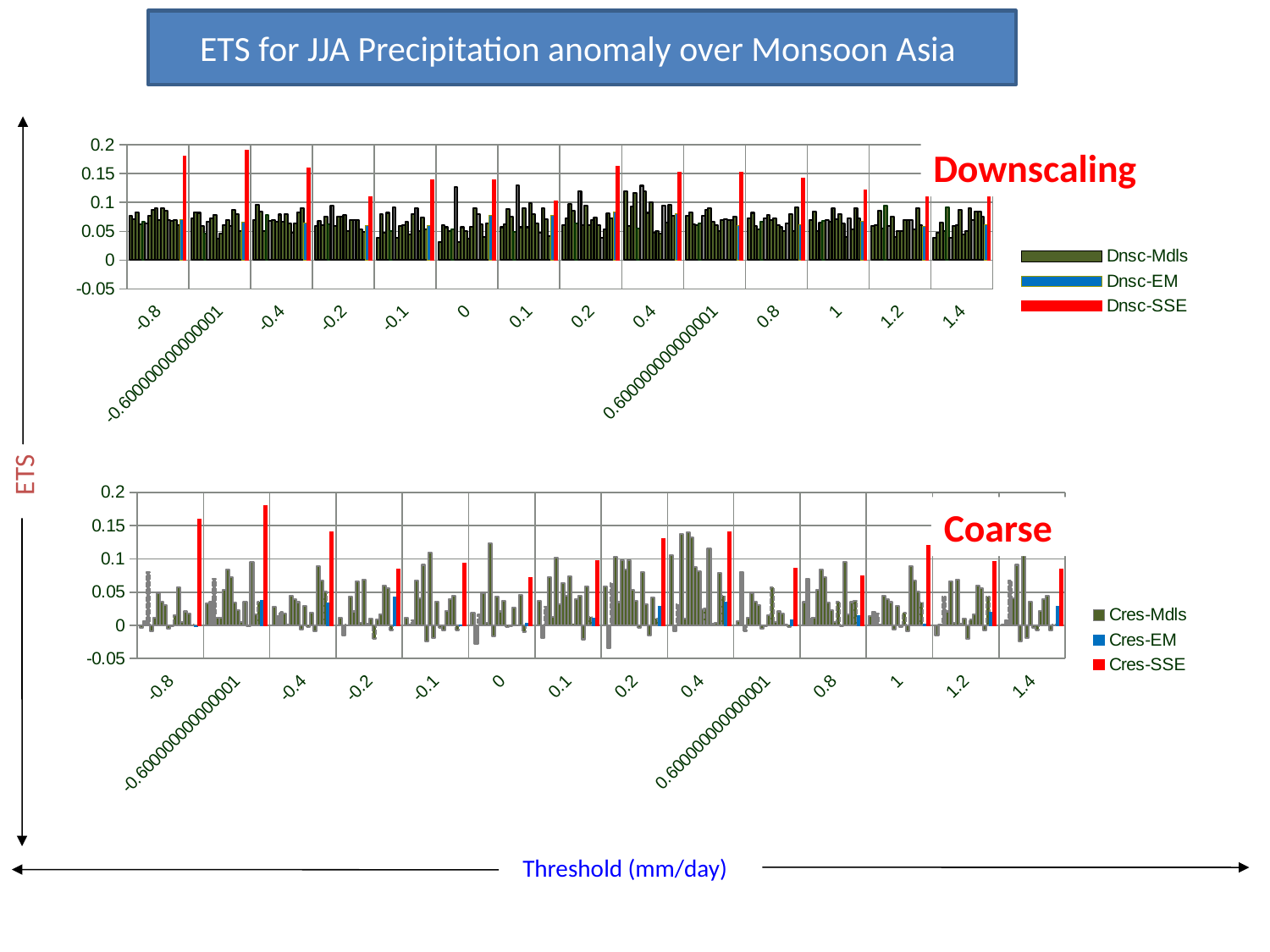

ETS for JJA Precipitation anomaly over Monsoon Asia

### Chart

| Category |  |  |  |  |  |  |  |  |  |  |  |  |  |  |  |  |  |  |  |  |  |  |  |  |  |  |  |  |  |  |  |  |  |  |  |  |
|---|---|---|---|---|---|---|---|---|---|---|---|---|---|---|---|---|---|---|---|---|---|---|---|---|---|---|---|---|---|---|---|---|---|---|---|---|
| -0.8 | 0.077 | 0.071 | 0.08300000000000005 | 0.062000000000000034 | 0.067 | 0.06400000000000011 | 0.077 | 0.08700000000000002 | 0.09000000000000002 | 0.07000000000000002 | 0.09000000000000002 | 0.085 | 0.07000000000000002 | 0.06800000000000002 | 0.07000000000000002 | 0.06000000000000003 | 0.07000000000000002 | 0.18000000000000024 | None | None | None | None | None | None | None | None | None | None | None | None | None | None | None | None | None | None |
| -0.60000000000000064 | 0.07300000000000001 | 0.08300000000000005 | 0.082 | 0.0590000000000002 | 0.046 | 0.067 | 0.07300000000000001 | 0.07800000000000001 | 0.037 | 0.046 | 0.06100000000000001 | 0.07000000000000002 | 0.0590000000000002 | 0.08700000000000002 | 0.08000000000000004 | 0.05 | 0.066 | 0.19 | None | None | None | None | None | None | None | None | None | None | None | None | None | None | None | None | None | None |
| -0.4 | 0.06900000000000003 | 0.096 | 0.08400000000000005 | 0.051000000000000004 | 0.07840000000000001 | 0.06800000000000002 | 0.06900000000000003 | 0.067 | 0.07900000000000029 | 0.067 | 0.08000000000000004 | 0.063 | 0.048 | 0.063 | 0.08300000000000005 | 0.09000000000000002 | 0.06400000000000011 | 0.16 | None | None | None | None | None | None | None | None | None | None | None | None | None | None | None | None | None | None |
| -0.2 | 0.0590000000000002 | 0.06800000000000002 | 0.06000000000000003 | 0.07500000000000001 | 0.062000000000000034 | 0.09500000000000004 | 0.0590000000000002 | 0.076 | 0.076 | 0.07800000000000001 | 0.05 | 0.07000000000000002 | 0.07000000000000002 | 0.07000000000000002 | 0.05300000000000001 | 0.04900000000000011 | 0.06000000000000003 | 0.11 | None | None | None | None | None | None | None | None | None | None | None | None | None | None | None | None | None | None |
| -0.1 | 0.038 | 0.08000000000000004 | 0.048 | 0.082 | 0.05 | 0.09100000000000003 | 0.038 | 0.0590000000000002 | 0.06000000000000003 | 0.067 | 0.04500000000000001 | 0.08000000000000004 | 0.09000000000000002 | 0.05 | 0.074 | 0.054 | 0.06000000000000003 | 0.14 | None | None | None | None | None | None | None | None | None | None | None | None | None | None | None | None | None | None |
| 0 | 0.031000000000000052 | 0.06000000000000003 | 0.05700000000000002 | 0.051000000000000004 | 0.054 | 0.127 | 0.031000000000000052 | 0.05700000000000002 | 0.051000000000000004 | 0.037 | 0.058 | 0.09000000000000002 | 0.08000000000000004 | 0.062000000000000034 | 0.04000000000000002 | 0.06400000000000011 | 0.077 | 0.14 | None | None | None | None | None | None | None | None | None | None | None | None | None | None | None | None | None | None |
| 0.1 | 0.05700000000000002 | 0.062000000000000034 | 0.08800000000000006 | 0.07500000000000001 | 0.04900000000000011 | 0.13 | 0.05700000000000002 | 0.09000000000000002 | 0.05700000000000002 | 0.09900000000000005 | 0.08000000000000004 | 0.063 | 0.048 | 0.09000000000000002 | 0.071 | 0.04200000000000002 | 0.077 | 0.10299999999999998 | None | None | None | None | None | None | None | None | None | None | None | None | None | None | None | None | None | None |
| 0.2 | 0.06100000000000001 | 0.072 | 0.09800000000000023 | 0.08600000000000002 | 0.063 | 0.12000000000000002 | 0.06100000000000001 | 0.09400000000000003 | 0.06000000000000003 | 0.07000000000000002 | 0.074 | 0.06000000000000003 | 0.038 | 0.05300000000000001 | 0.081 | 0.072 | 0.08400000000000005 | 0.163 | None | None | None | None | None | None | None | None | None | None | None | None | None | None | None | None | None | None |
| 0.4 | 0.11899999999999998 | 0.0590000000000002 | 0.09300000000000021 | 0.11700000000000002 | 0.055000000000000014 | 0.129 | 0.11899999999999998 | 0.082 | 0.1 | 0.047000000000000014 | 0.051000000000000004 | 0.046 | 0.09500000000000004 | 0.065 | 0.096 | 0.077 | 0.081 | 0.1530000000000004 | None | None | None | None | None | None | None | None | None | None | None | None | None | None | None | None | None | None |
| 0.60000000000000064 | 0.077 | 0.08300000000000005 | 0.062000000000000034 | 0.06000000000000003 | 0.06400000000000011 | 0.077 | 0.08700000000000002 | 0.09000000000000002 | 0.066 | 0.06000000000000003 | 0.05 | 0.07000000000000002 | 0.071 | 0.07000000000000002 | 0.07000000000000002 | 0.07500000000000001 | 0.06000000000000003 | 0.1530000000000004 | None | None | None | None | None | None | None | None | None | None | None | None | None | None | None | None | None | None |
| 0.8 | 0.07300000000000001 | 0.082 | 0.0590000000000002 | 0.0536 | 0.067 | 0.07300000000000001 | 0.07800000000000001 | 0.07000000000000002 | 0.07300000000000001 | 0.06100000000000001 | 0.05700000000000002 | 0.05 | 0.06400000000000011 | 0.08000000000000004 | 0.05 | 0.09100000000000003 | 0.062000000000000034 | 0.14300000000000004 | None | None | None | None | None | None | None | None | None | None | None | None | None | None | None | None | None | None |
| 1 | 0.06900000000000003 | 0.08400000000000005 | 0.051000000000000004 | 0.0647 | 0.06800000000000002 | 0.06900000000000003 | 0.067 | 0.09000000000000002 | 0.071 | 0.08000000000000004 | 0.063 | 0.04000000000000002 | 0.07300000000000001 | 0.05300000000000001 | 0.09000000000000002 | 0.07300000000000001 | 0.067 | 0.12100000000000002 | None | None | None | None | None | None | None | None | None | None | None | None | None | None | None | None | None | None |
| 1.2 | 0.0590000000000002 | 0.06000000000000003 | 0.085 | 0.0546 | 0.09500000000000004 | 0.0590000000000002 | 0.076 | 0.04000000000000002 | 0.05 | 0.05 | 0.07000000000000002 | 0.07000000000000002 | 0.07000000000000002 | 0.05300000000000001 | 0.09000000000000002 | 0.06000000000000003 | 0.0590000000000002 | 0.12000000000000002 | None | None | None | None | None | None | None | None | None | None | None | None | None | None | None | None | None | None |
| 1.4 | 0.038 | 0.048 | 0.065 | 0.05 | 0.09100000000000003 | 0.038 | 0.0590000000000002 | 0.06000000000000003 | 0.08700000000000002 | 0.04500000000000001 | 0.05 | 0.09000000000000002 | 0.07000000000000002 | 0.08400000000000005 | 0.08400000000000005 | 0.07500000000000001 | 0.06100000000000001 | 0.12000000000000002 | None | None | None | None | None | None | None | None | None | None | None | None | None | None | None | None | None | None |
Downscaling
ETS

### Chart

| Category |  |  |  |  |  |  |  |  |  |  |  |  |  |  |  |  |  |  |
|---|---|---|---|---|---|---|---|---|---|---|---|---|---|---|---|---|---|---|
| -0.8 | -0.004000000000000011 | 0.006000000000000011 | 0.08000000000000004 | -0.009000000000000003 | 0.012 | 0.04900000000000011 | 0.036 | 0.031000000000000052 | -0.005000000000000011 | -0.0010000000000000041 | 0.014999999999999998 | 0.05700000000000002 | 0.005000000000000011 | 0.02100000000000001 | 0.018 | 0.0010000000000000041 | -0.0020000000000000052 | 0.16 |
| -0.60000000000000064 | 0.033 | 0.03500000000000001 | 0.07000000000000002 | 0.010999999999999998 | 0.010999999999999998 | 0.05300000000000001 | 0.08400000000000005 | 0.072 | 0.034 | 0.023 | 0.005000000000000011 | 0.036 | -0.0010000000000000041 | 0.096 | 0.01600000000000002 | 0.03500000000000001 | 0.037 | 0.18000000000000024 |
| -0.4 | 0.028 | 0.014 | 0.02000000000000001 | 0.018 | 0.0010000000000000041 | 0.044 | 0.04000000000000002 | 0.03500000000000001 | -0.006000000000000011 | 0.029 | -0.0020000000000000052 | 0.019000000000000086 | -0.009000000000000003 | 0.08900000000000007 | 0.06800000000000002 | 0.051000000000000004 | 0.034 | 0.14 |
| -0.2 | 0.012 | -0.014999999999999998 | 0.0010000000000000041 | 0.043000000000000003 | 0.02100000000000001 | 0.066 | 0.004000000000000011 | 0.06900000000000003 | 0.0020000000000000052 | 0.010000000000000005 | -0.02000000000000001 | 0.009000000000000003 | 0.01600000000000002 | 0.06000000000000003 | 0.056 | -0.008000000000000023 | 0.043000000000000003 | 0.085 |
| -0.1 | 0.012 | 0.0010000000000000041 | 0.008000000000000023 | 0.067 | 0.041 | 0.09100000000000003 | -0.024 | 0.11 | -0.019000000000000086 | 0.036 | -0.004000000000000011 | -0.008000000000000023 | 0.022 | 0.039000000000000014 | 0.044 | -0.008000000000000023 | 0.0010000000000000041 | 0.09300000000000021 |
| 0 | 0.019000000000000086 | -0.028 | 0.01600000000000002 | 0.04900000000000011 | 0.004000000000000011 | 0.12300000000000012 | -0.017 | 0.043000000000000003 | 0.02100000000000001 | 0.037 | -0.003000000000000009 | -0.0010000000000000041 | 0.027000000000000114 | 0.0 | 0.046 | -0.010000000000000005 | 0.003000000000000009 | 0.072 |
| 0.1 | 0.037 | -0.019000000000000086 | 0.028 | 0.07300000000000001 | 0.012999999999999998 | 0.10199999999999998 | 0.03200000000000004 | 0.06400000000000011 | 0.044 | 0.074 | 0.0020000000000000052 | 0.04000000000000002 | 0.04500000000000001 | -0.02100000000000001 | 0.058 | 0.012999999999999998 | 0.010999999999999998 | 0.09800000000000023 |
| 0.2 | 0.059000000000000226 | -0.034 | 0.06400000000000011 | 0.10299999999999998 | 0.03500000000000001 | 0.09800000000000023 | 0.08400000000000005 | 0.09800000000000023 | 0.05300000000000001 | 0.037 | -0.004000000000000011 | 0.08000000000000004 | 0.03200000000000004 | -0.014999999999999998 | 0.04200000000000002 | 0.010000000000000005 | 0.028 | 0.13 |
| 0.4 | 0.10600000000000002 | -0.009000000000000003 | 0.03200000000000004 | 0.138 | 0.010000000000000005 | 0.14 | 0.133 | 0.08800000000000006 | 0.082 | 0.024 | 0.025 | 0.11600000000000002 | 0.0020000000000000052 | 0.004000000000000011 | 0.07900000000000032 | 0.04500000000000001 | 0.03500000000000001 | 0.14 |
| 0.60000000000000064 | 0.006000000000000011 | 0.08000000000000004 | -0.009000000000000003 | 0.012 | 0.04900000000000011 | 0.036 | 0.031000000000000052 | -0.005000000000000011 | -0.0010000000000000041 | 0.014999999999999998 | 0.05700000000000002 | 0.005000000000000011 | 0.02100000000000001 | 0.018 | 0.0010000000000000041 | -0.0020000000000000052 | 0.008000000000000023 | 0.08600000000000002 |
| 0.8 | 0.03500000000000001 | 0.07000000000000002 | 0.010999999999999998 | 0.010999999999999998 | 0.05300000000000001 | 0.08400000000000005 | 0.072 | 0.034 | 0.023 | 0.005000000000000011 | 0.036 | -0.0010000000000000041 | 0.096 | 0.01600000000000002 | 0.03500000000000001 | 0.037 | 0.014 | 0.07500000000000001 |
| 1 | 0.014 | 0.02000000000000001 | 0.018 | 0.0010000000000000041 | 0.044 | 0.04000000000000002 | 0.03500000000000001 | -0.006000000000000011 | 0.029 | -0.0020000000000000052 | 0.019000000000000086 | -0.009000000000000003 | 0.08900000000000007 | 0.06800000000000002 | 0.051000000000000004 | 0.034 | 0.0020000000000000052 | 0.12000000000000002 |
| 1.2 | -0.014999999999999998 | 0.0010000000000000041 | 0.043000000000000003 | 0.02100000000000001 | 0.066 | 0.004000000000000011 | 0.06900000000000003 | 0.0020000000000000052 | 0.010000000000000005 | -0.02000000000000001 | 0.009000000000000003 | 0.01600000000000002 | 0.06000000000000003 | 0.056 | -0.008000000000000023 | 0.043000000000000003 | 0.02000000000000001 | 0.096 |
| 1.4 | 0.0010000000000000041 | 0.008000000000000023 | 0.067 | 0.041 | 0.09100000000000003 | -0.024 | 0.11 | -0.019000000000000086 | 0.036 | -0.004000000000000011 | -0.008000000000000023 | 0.022 | 0.039000000000000014 | 0.044 | -0.008000000000000023 | 0.0010000000000000041 | 0.028 | 0.08400000000000005 |
Coarse

Threshold (mm/day)